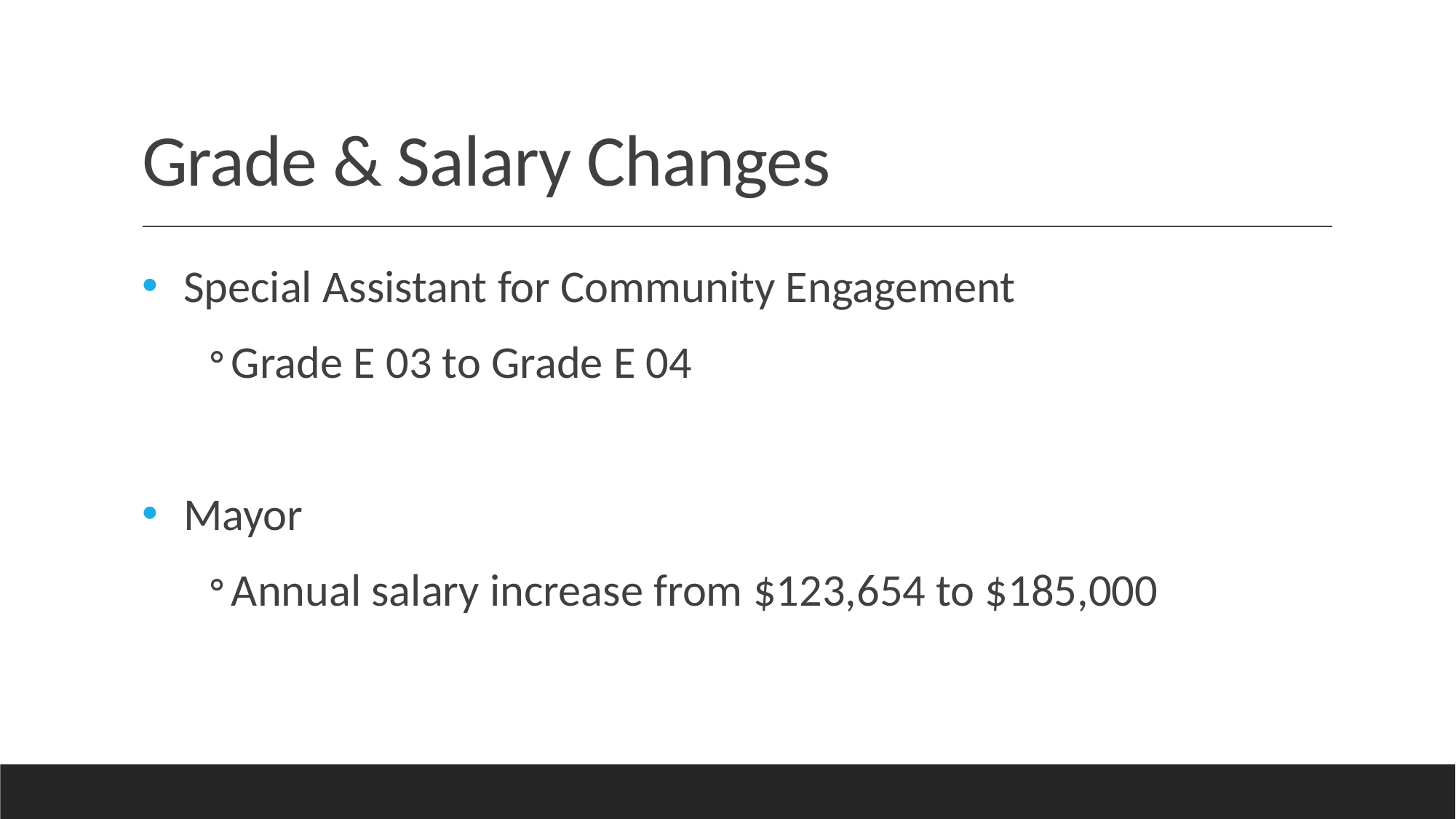

# Grade & Salary Changes
Special Assistant for Community Engagement
Grade E 03 to Grade E 04

Mayor
Annual salary increase from $123,654 to $185,000